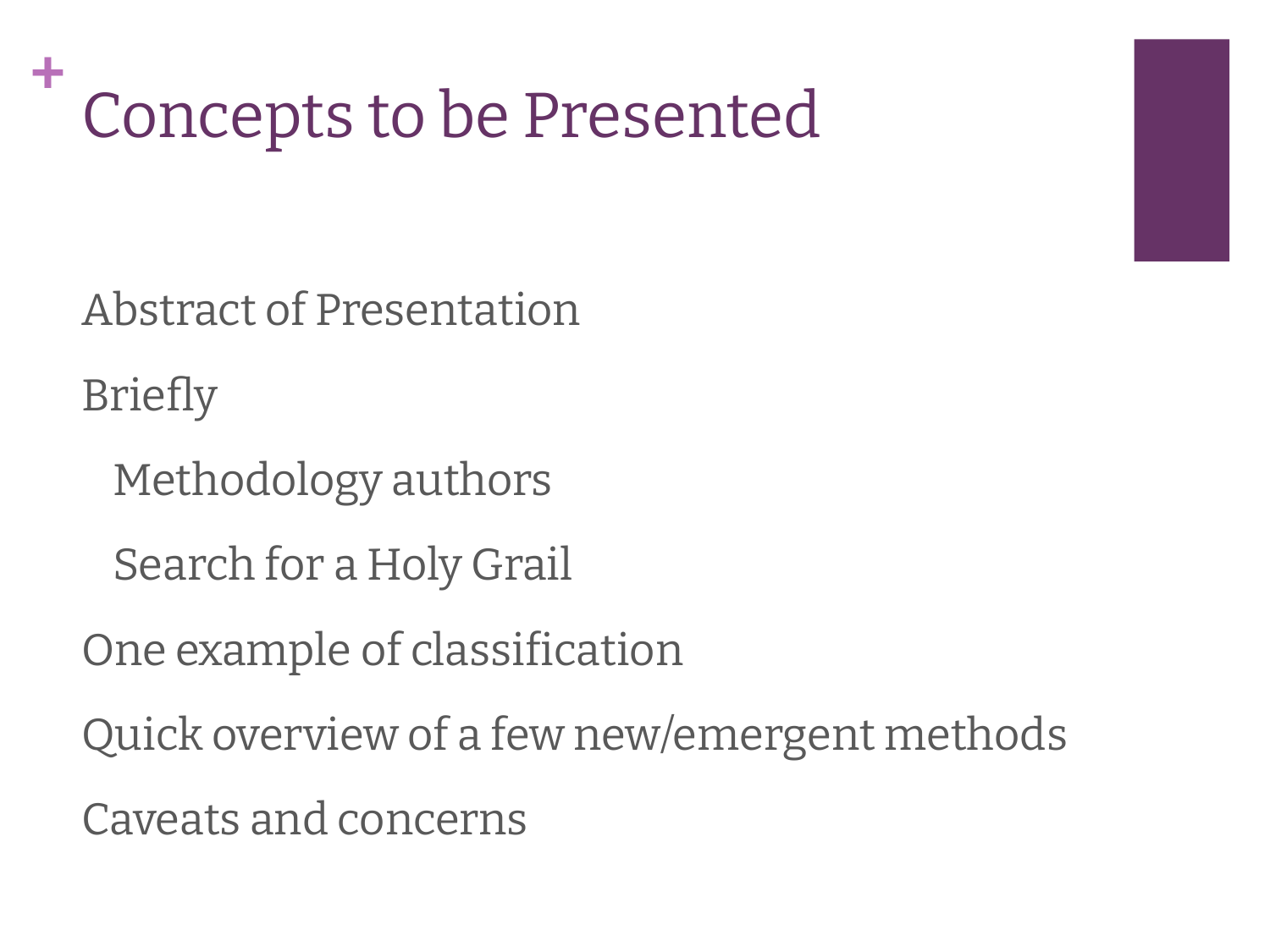

# Concepts to be Presented
Abstract of Presentation
Briefly
	Methodology authors
	Search for a Holy Grail
One example of classification
Quick overview of a few new/emergent methods
Caveats and concerns